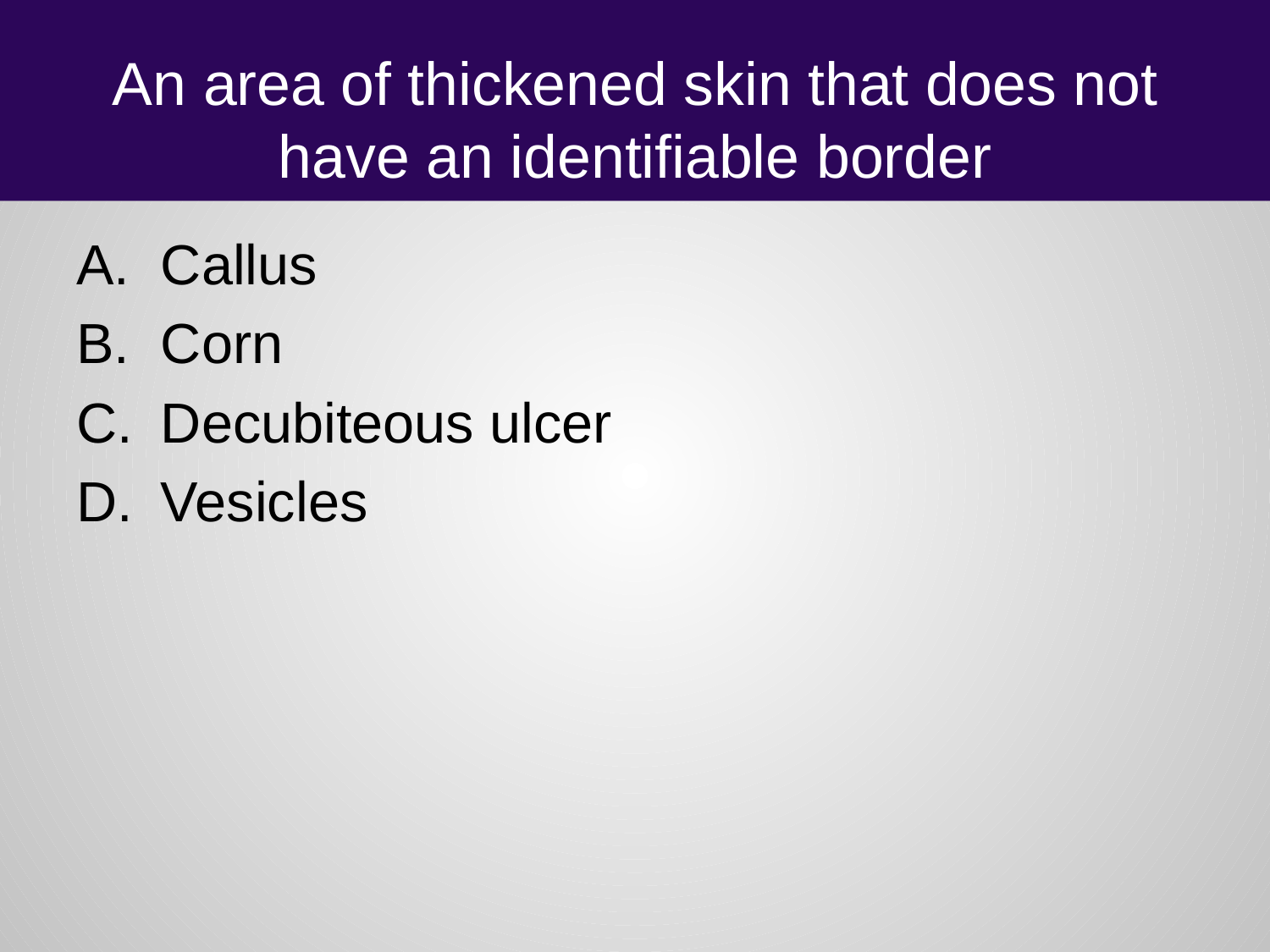

# An area of thickened skin that does not have an identifiable border
Callus
Corn
Decubiteous ulcer
Vesicles